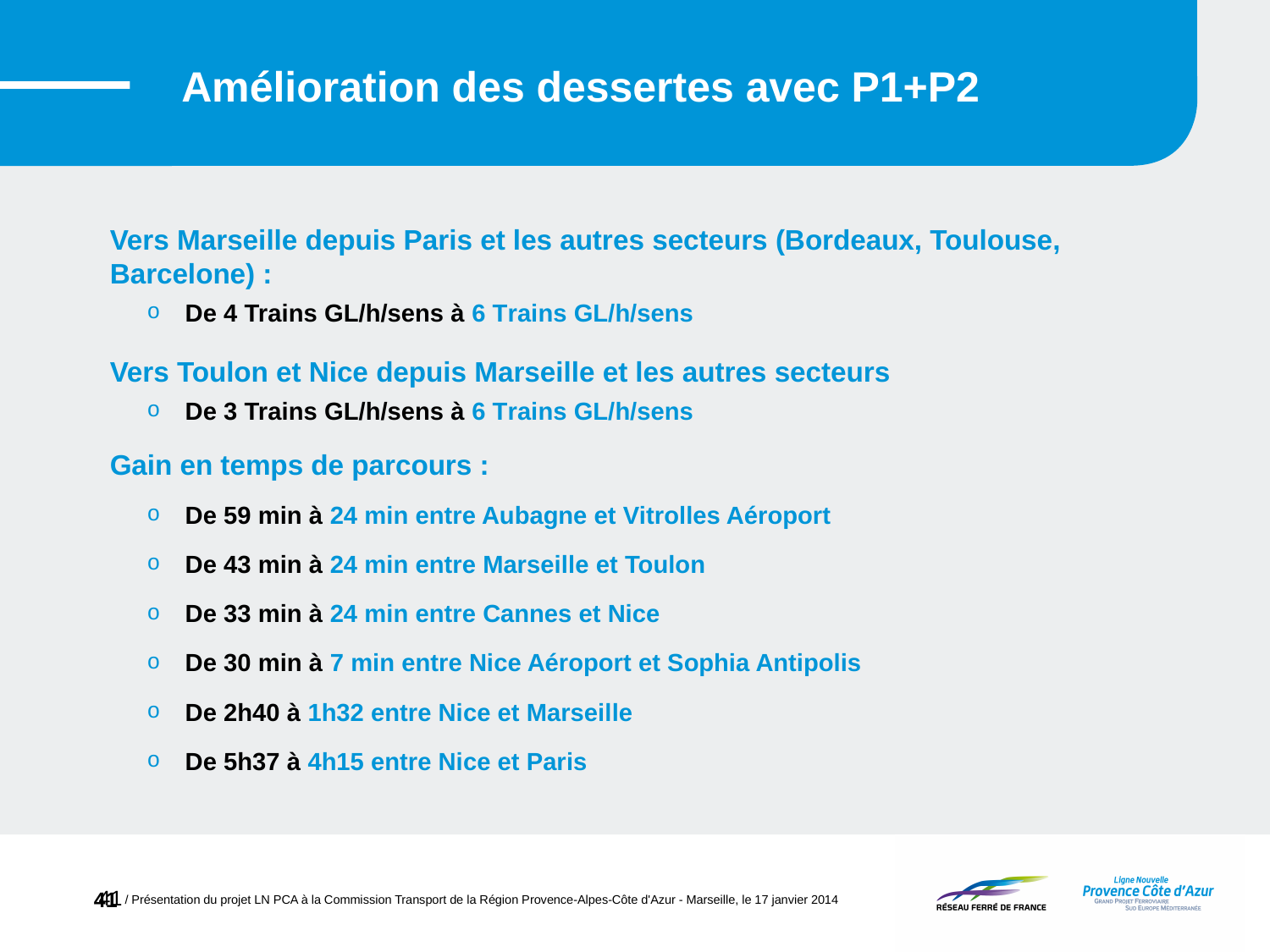

Amélioration des dessertes avec P1+P2

Vers Marseille depuis Paris et les autres secteurs (Bordeaux, Toulouse, Barcelone) :
De 4 Trains GL/h/sens à 6 Trains GL/h/sens
Vers Toulon et Nice depuis Marseille et les autres secteurs
De 3 Trains GL/h/sens à 6 Trains GL/h/sens
Gain en temps de parcours :
De 59 min à 24 min entre Aubagne et Vitrolles Aéroport
De 43 min à 24 min entre Marseille et Toulon
De 33 min à 24 min entre Cannes et Nice
De 30 min à 7 min entre Nice Aéroport et Sophia Antipolis
De 2h40 à 1h32 entre Nice et Marseille
De 5h37 à 4h15 entre Nice et Paris

41
41
/ Présentation du projet LN PCA à la Commission Transport de la Région Provence-Alpes-Côte d'Azur - Marseille, le 17 janvier 2014